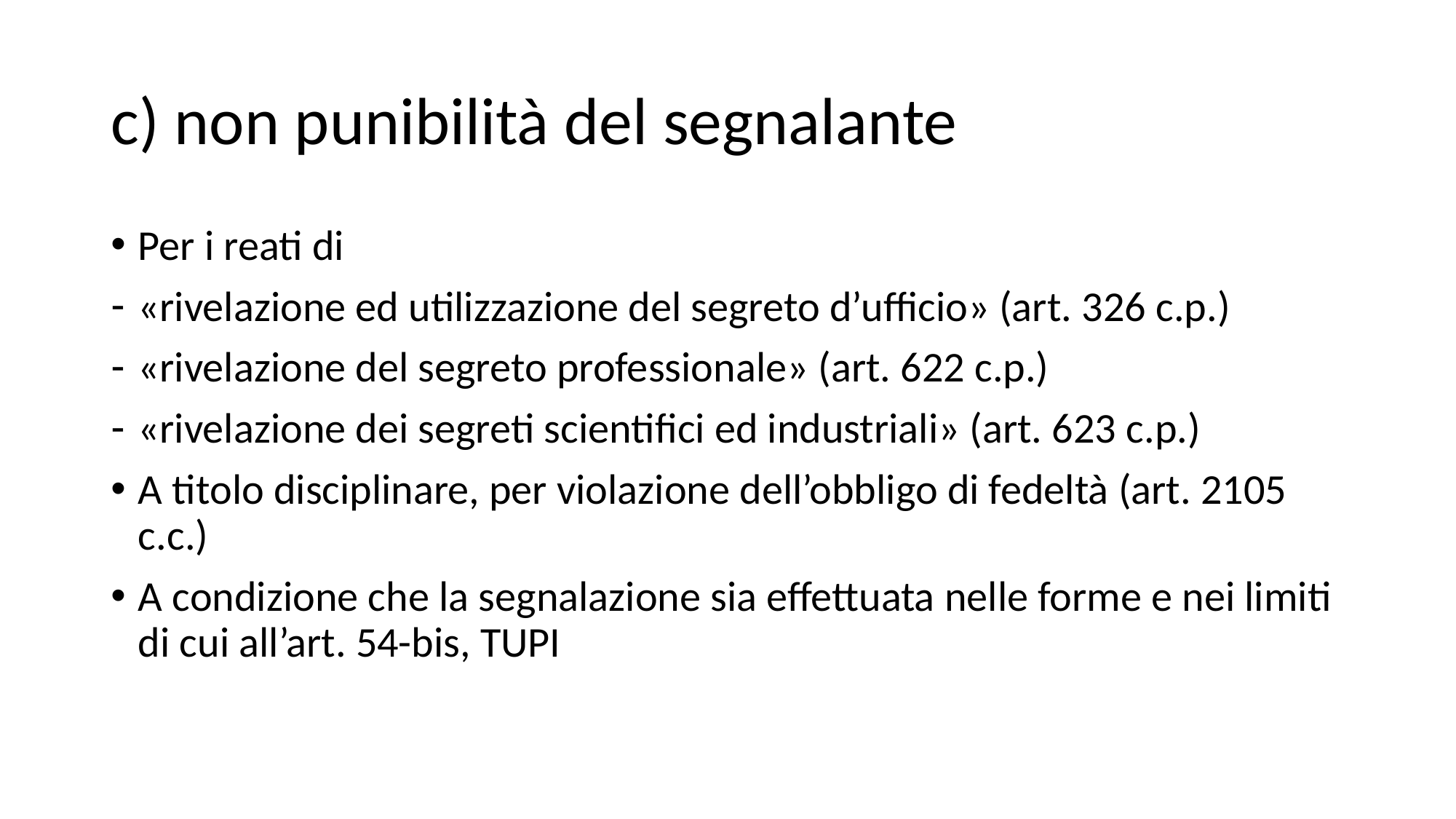

# c) non punibilità del segnalante
Per i reati di
«rivelazione ed utilizzazione del segreto d’ufficio» (art. 326 c.p.)
«rivelazione del segreto professionale» (art. 622 c.p.)
«rivelazione dei segreti scientifici ed industriali» (art. 623 c.p.)
A titolo disciplinare, per violazione dell’obbligo di fedeltà (art. 2105 c.c.)
A condizione che la segnalazione sia effettuata nelle forme e nei limiti di cui all’art. 54-bis, TUPI